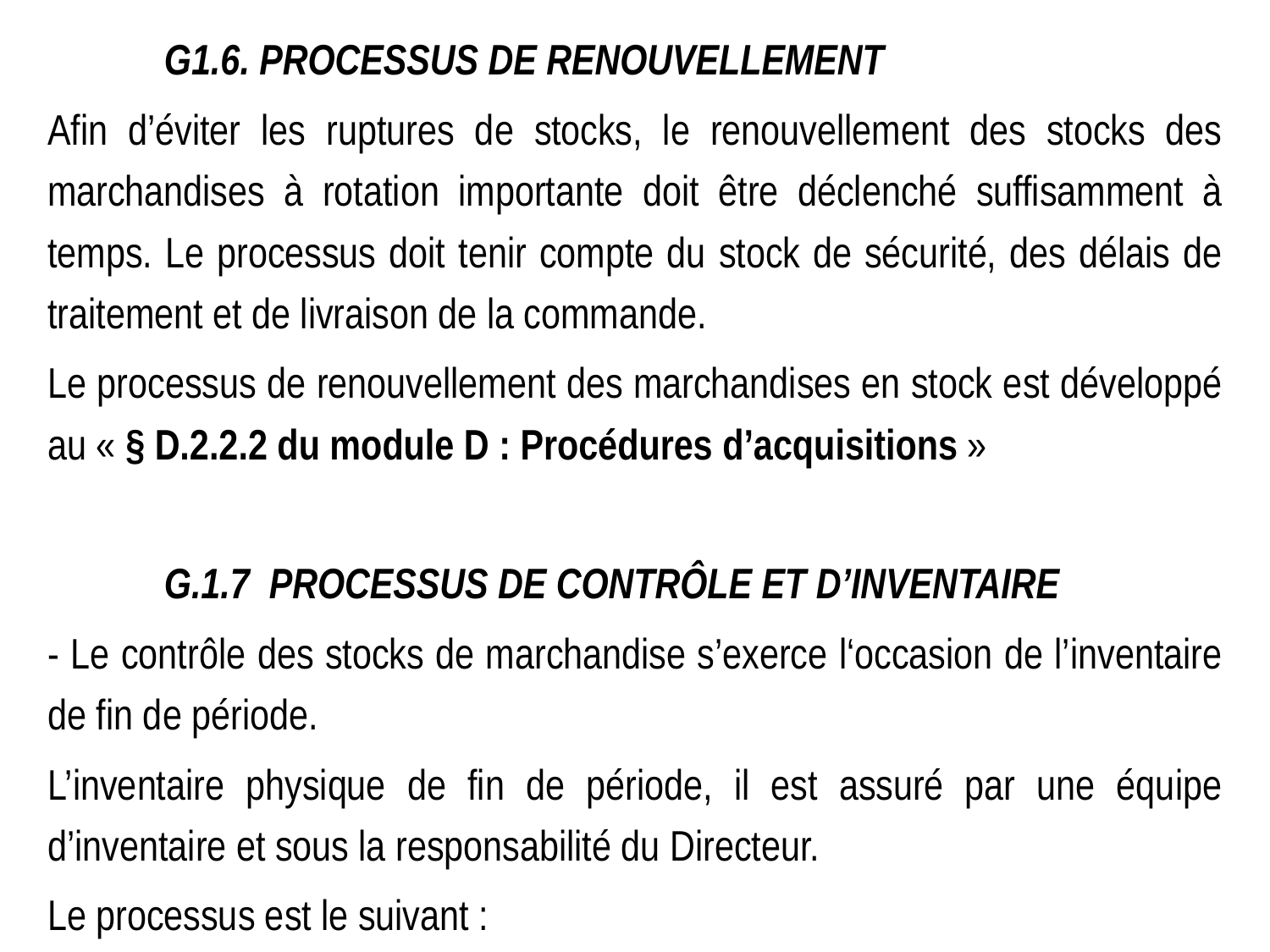

G1.6. Processus de renouvellement
Afin d’éviter les ruptures de stocks, le renouvellement des stocks des marchandises à rotation importante doit être déclenché suffisamment à temps. Le processus doit tenir compte du stock de sécurité, des délais de traitement et de livraison de la commande.
Le processus de renouvellement des marchandises en stock est développé au « § D.2.2.2 du module D : Procédures d’acquisitions »

G.1.7  Processus de contrôle et d’inventaire
- Le contrôle des stocks de marchandise s’exerce l‘occasion de l’inventaire de fin de période.
L’inventaire physique de fin de période, il est assuré par une équipe d’inventaire et sous la responsabilité du Directeur.
Le processus est le suivant :